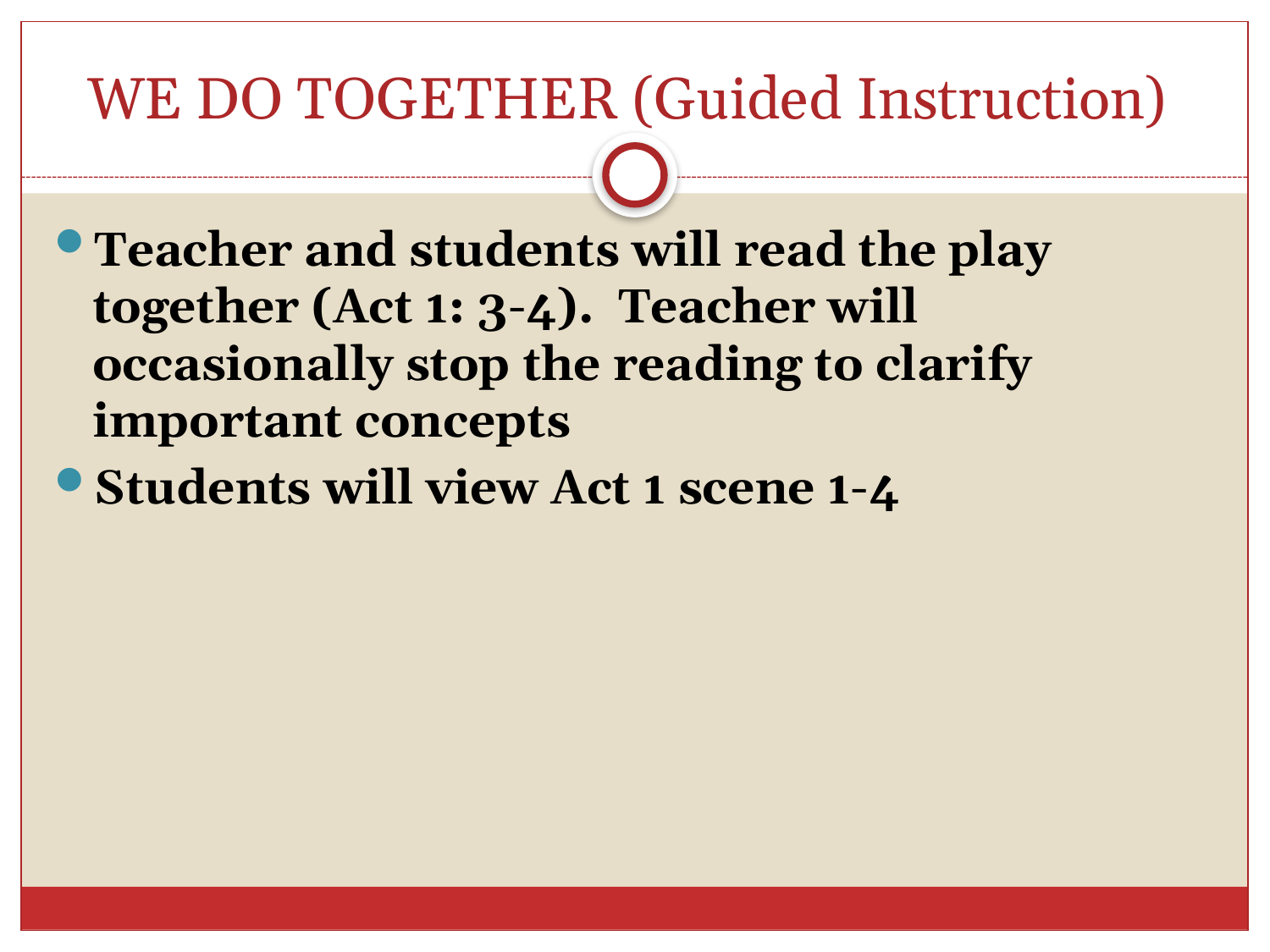

# WE DO TOGETHER (Guided Instruction)
Teacher and students will read the play together (Act 1: 3-4).  Teacher will occasionally stop the reading to clarify important concepts
Students will view Act 1 scene 1-4